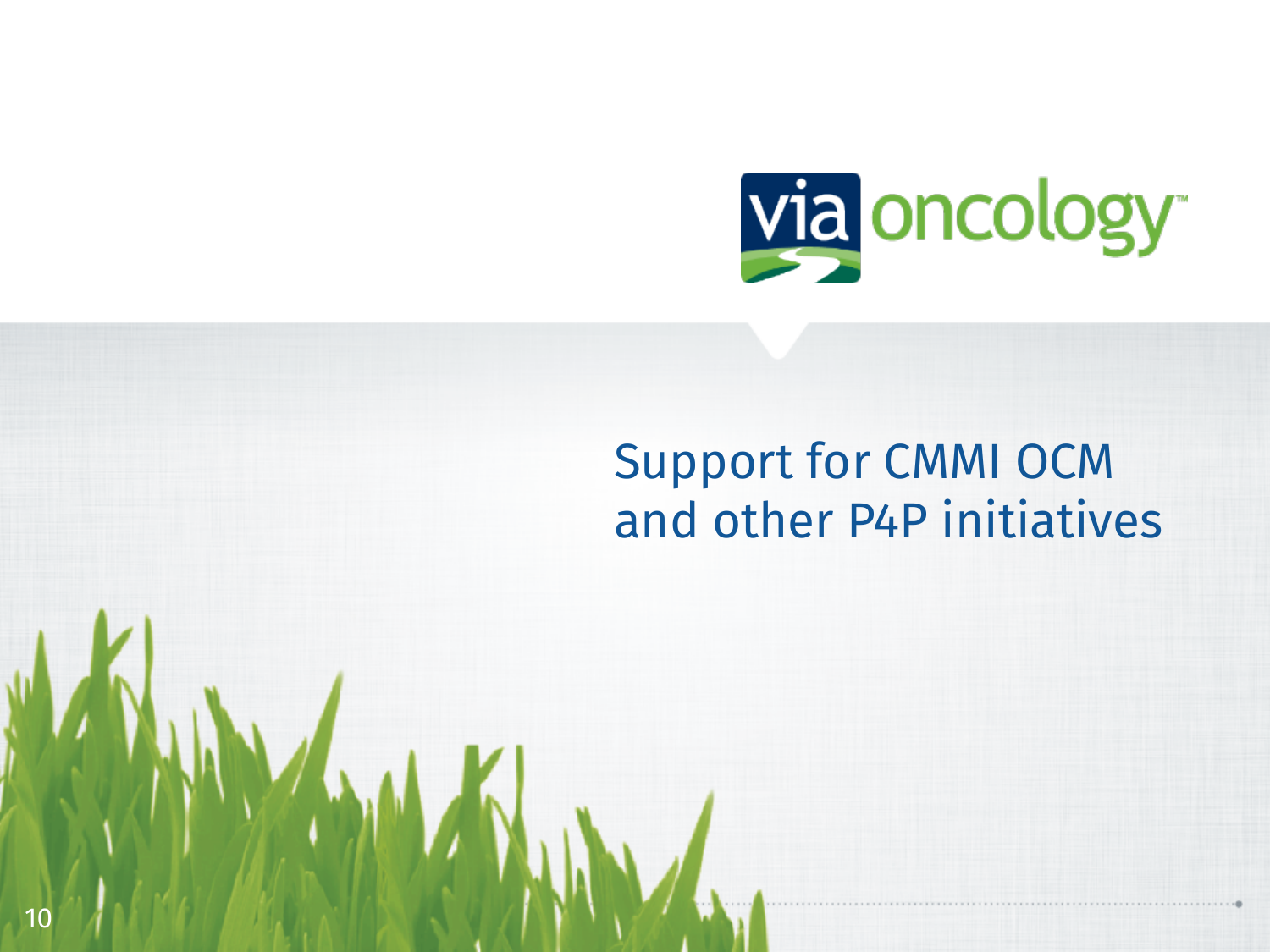

# Support for CMMI OCM and other P4P initiatives
10